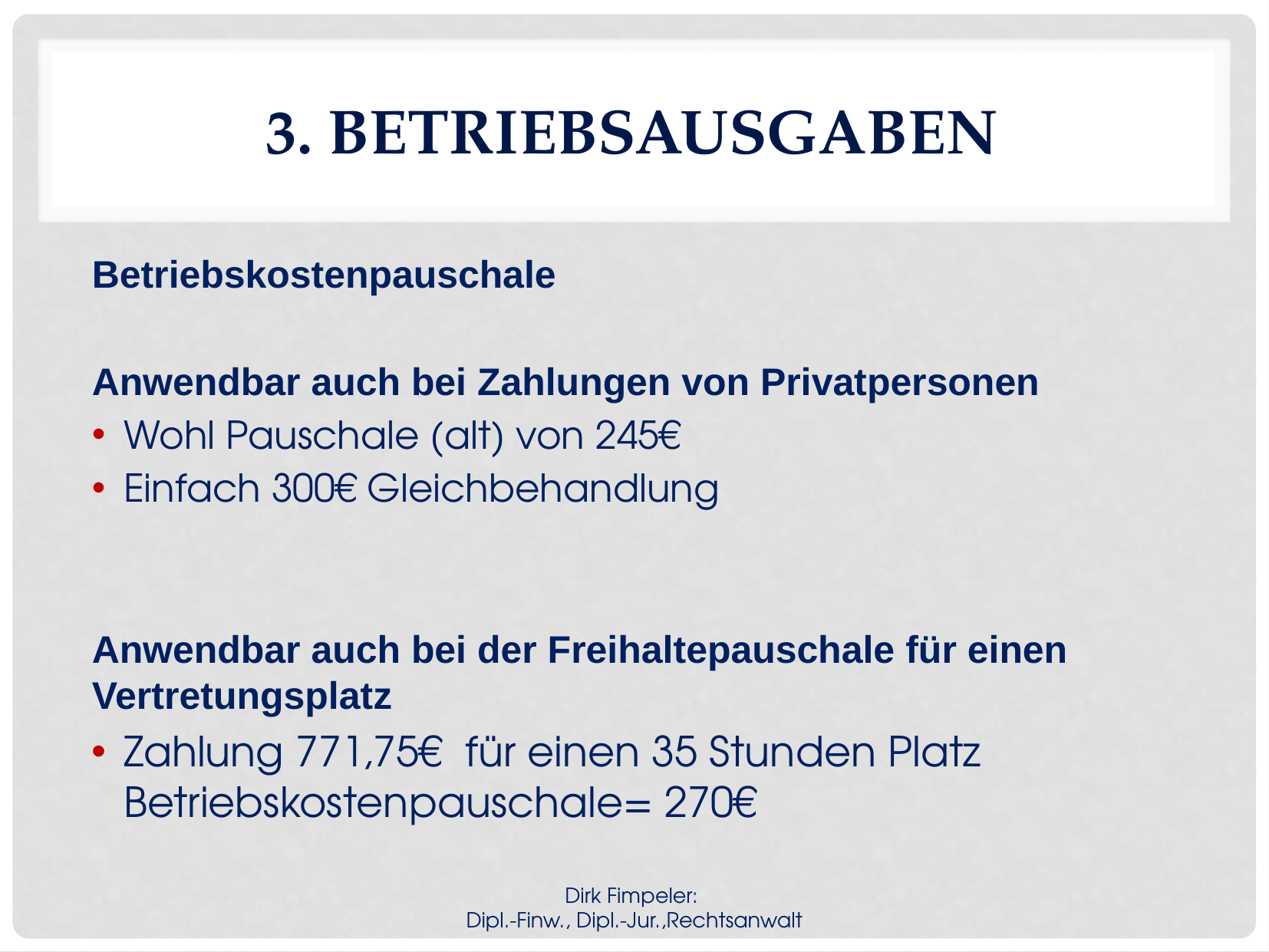

# 3. Betriebsausgaben
Betriebskostenpauschale

Anwendbar auch bei Zahlungen von Privatpersonen
Wohl Pauschale (alt) von 245€
Einfach 300€ Gleichbehandlung

Anwendbar auch bei der Freihaltepauschale für einen Vertretungsplatz
Zahlung 771,75€  für einen 35 Stunden Platz Betriebskostenpauschale= 270€
Dirk Fimpeler:
Dipl.-Finw., Dipl.-Jur.,Rechtsanwalt